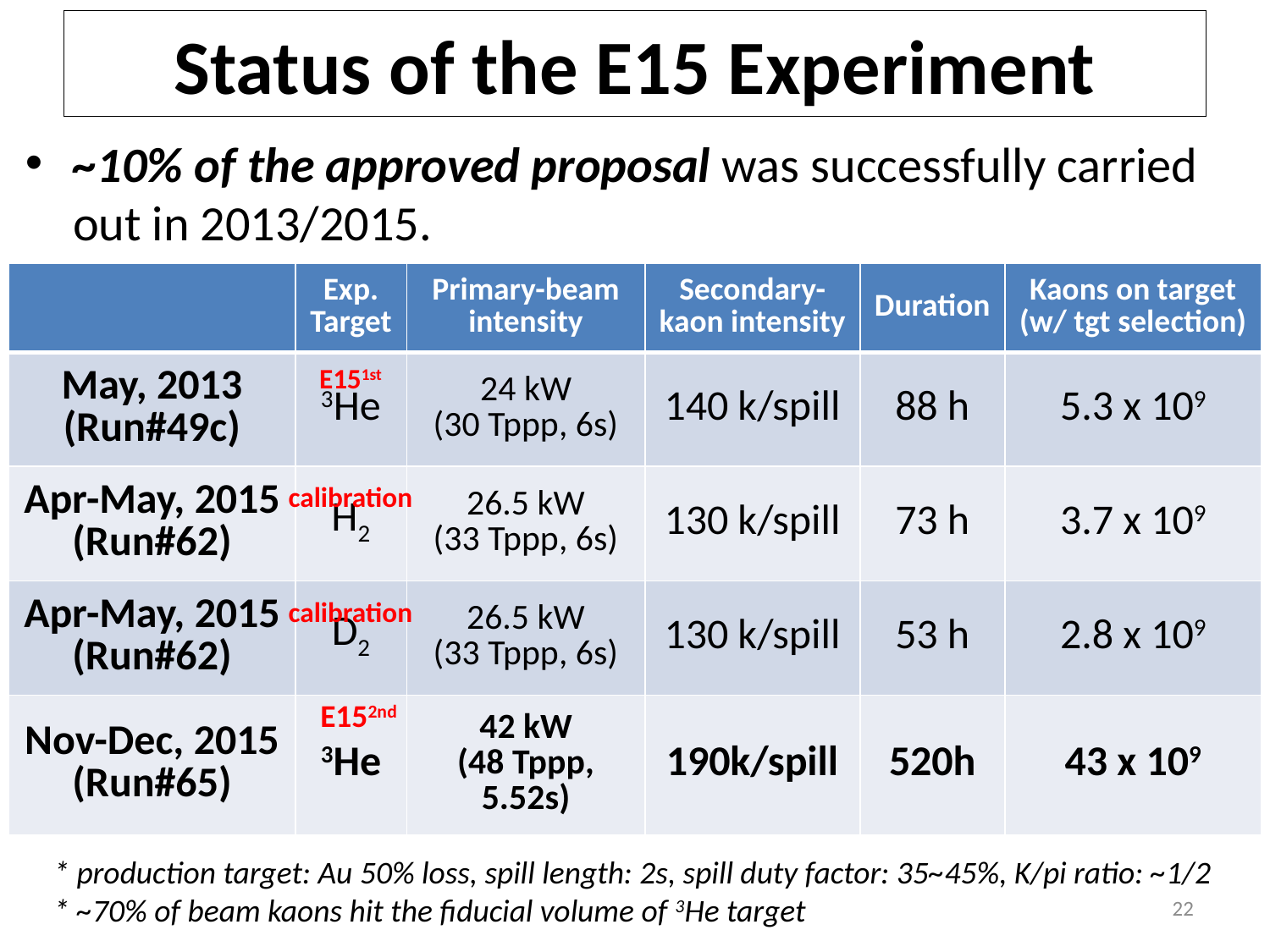

# Status of the E15 Experiment
~10% of the approved proposal was successfully carried out in 2013/2015.
|  | Exp. Target | Primary-beam intensity | Secondary-kaon intensity | Duration | Kaons on target (w/ tgt selection) |
| --- | --- | --- | --- | --- | --- |
| May, 2013 (Run#49c) | 3He | 24 kW (30 Tppp, 6s) | 140 k/spill | 88 h | 5.3 x 109 |
| Apr-May, 2015 (Run#62) | H2 | 26.5 kW (33 Tppp, 6s) | 130 k/spill | 73 h | 3.7 x 109 |
| Apr-May, 2015 (Run#62) | D2 | 26.5 kW (33 Tppp, 6s) | 130 k/spill | 53 h | 2.8 x 109 |
| Nov-Dec, 2015 (Run#65) | 3He | 42 kW (48 Tppp, 5.52s) | 190k/spill | 520h | 43 x 109 |
E151st
calibration
calibration
E152nd
* production target: Au 50% loss, spill length: 2s, spill duty factor: 35~45%, K/pi ratio: ~1/2
* ~70% of beam kaons hit the fiducial volume of 3He target
22